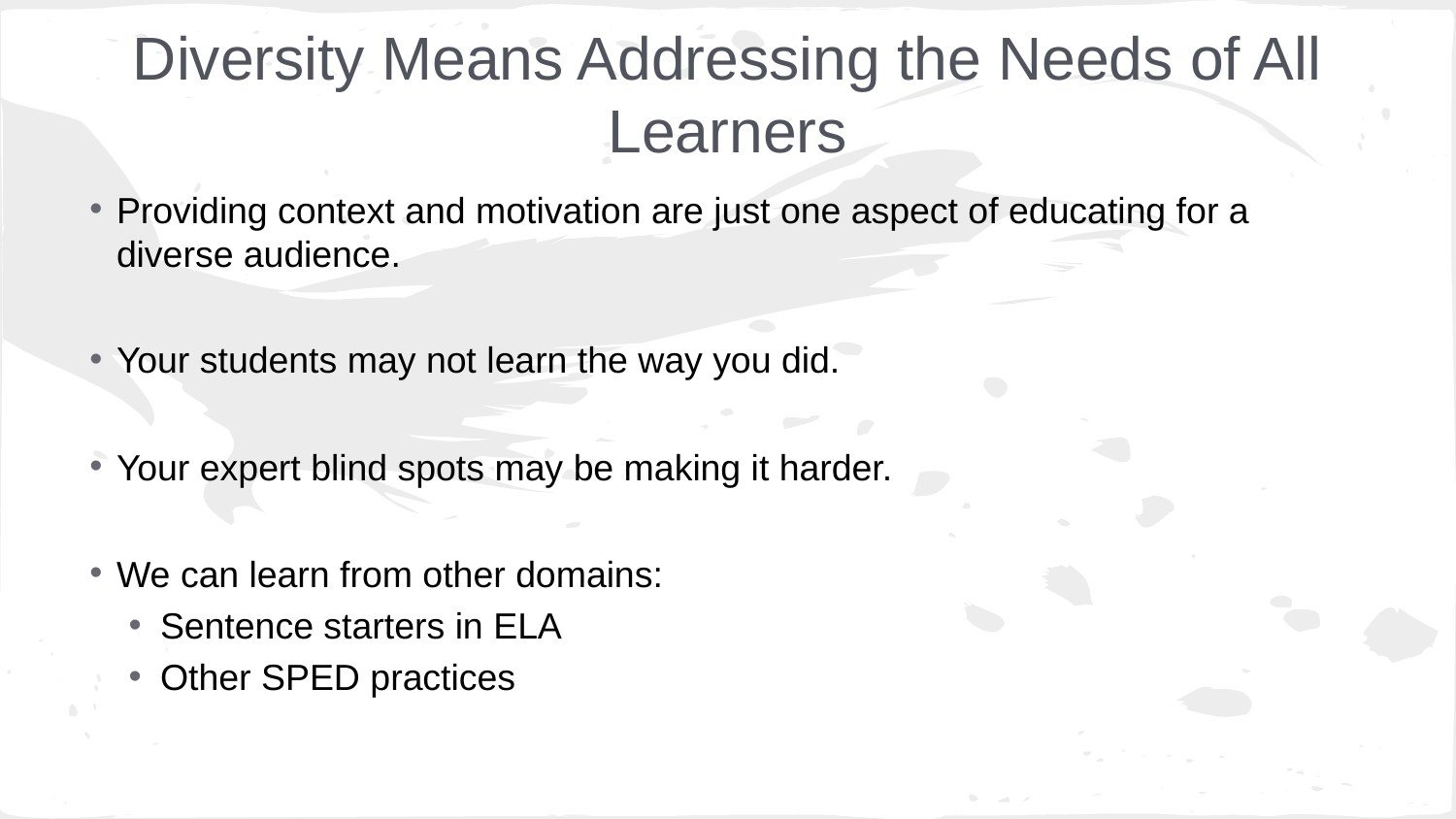

# Diversity Means Addressing the Needs of All Learners
Providing context and motivation are just one aspect of educating for a diverse audience.

Your students may not learn the way you did.

Your expert blind spots may be making it harder.

We can learn from other domains:
Sentence starters in ELA
Other SPED practices